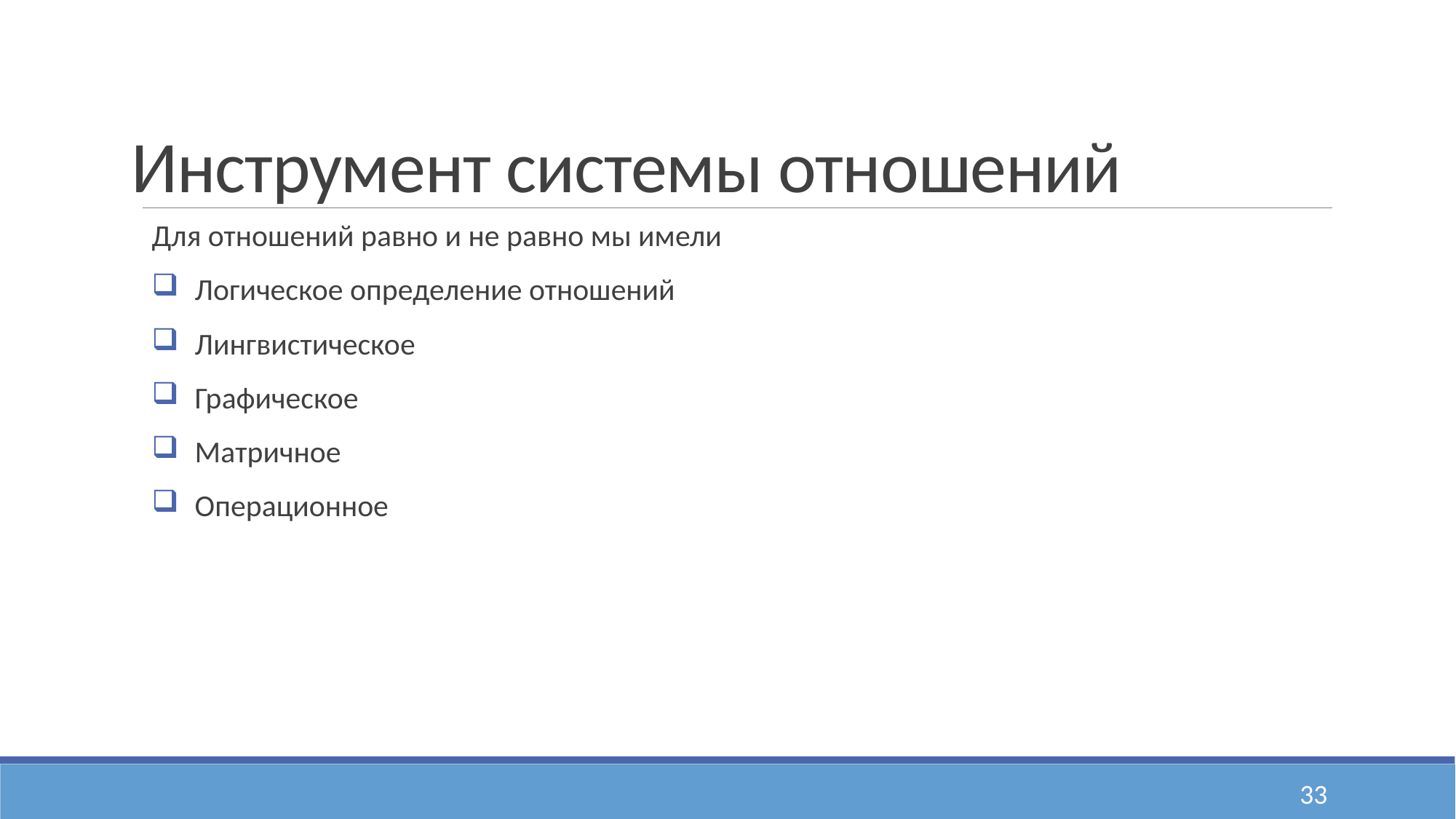

# Инструмент системы отношений
Для отношений равно и не равно мы имели
Логическое определение отношений
Лингвистическое
Графическое
Матричное
Операционное
33